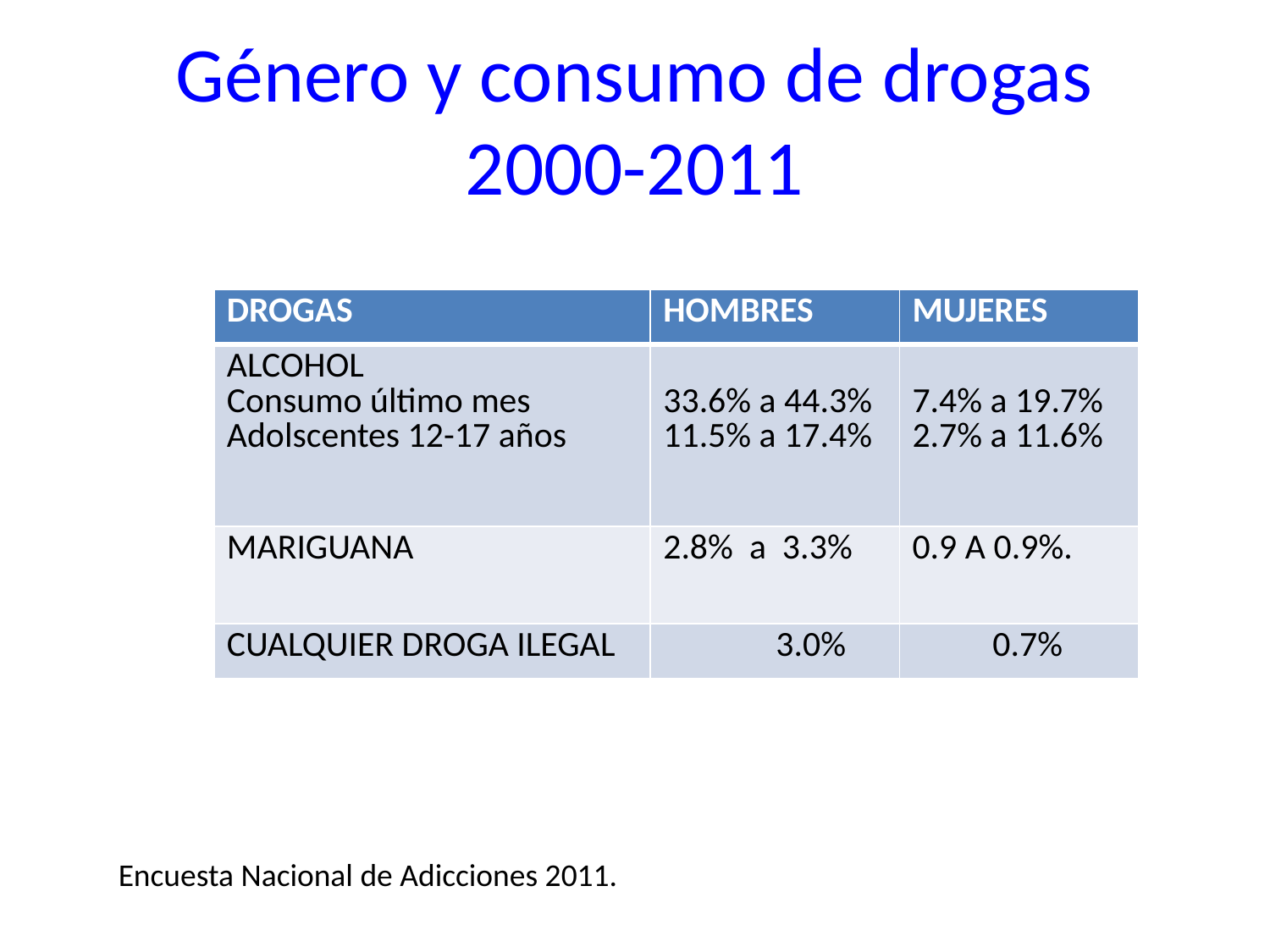

Género y consumo de drogas
2000-2011
| DROGAS | HOMBRES | MUJERES |
| --- | --- | --- |
| ALCOHOL Consumo último mes Adolscentes 12-17 años | 33.6% a 44.3% 11.5% a 17.4% | 7.4% a 19.7% 2.7% a 11.6% |
| MARIGUANA | 2.8%  a  3.3% | 0.9 A 0.9%. |
| CUALQUIER DROGA ILEGAL | 3.0% | 0.7% |
Encuesta Nacional de Adicciones 2011.